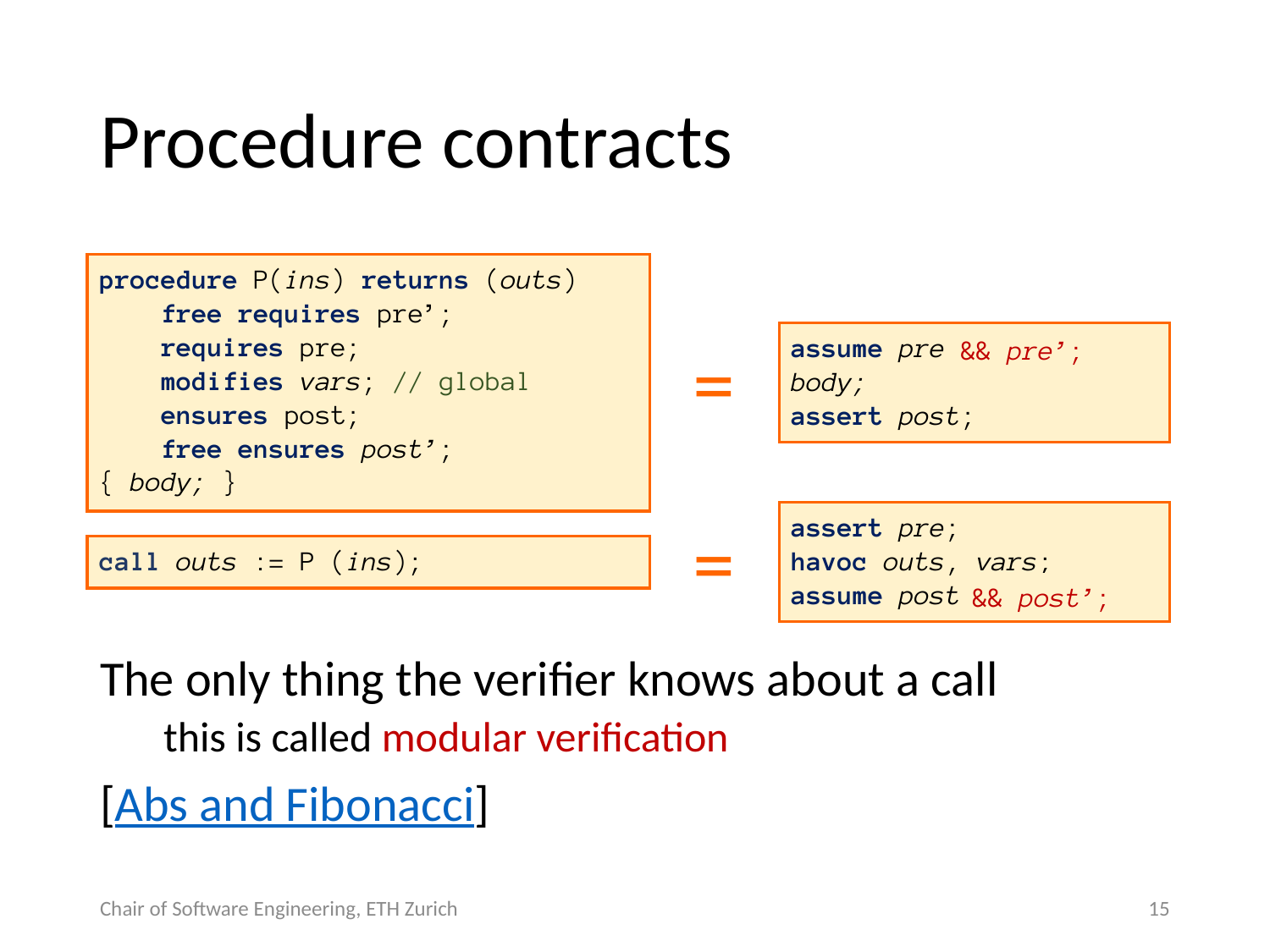

# Procedure contracts
procedure P(ins) returns (outs)
    free requires pre’;
    requires pre;
    modifies vars; // global
    ensures post;
    free ensures post’;
{ body; }

assume pre;
body;
assert post;
=
&& pre’;
assert pre;
havoc outs, vars;
assume post;
=
call outs := P (ins);

&& post’;
The only thing the verifier knows about a call
this is called modular verification
[Abs and Fibonacci]
Chair of Software Engineering, ETH Zurich
15